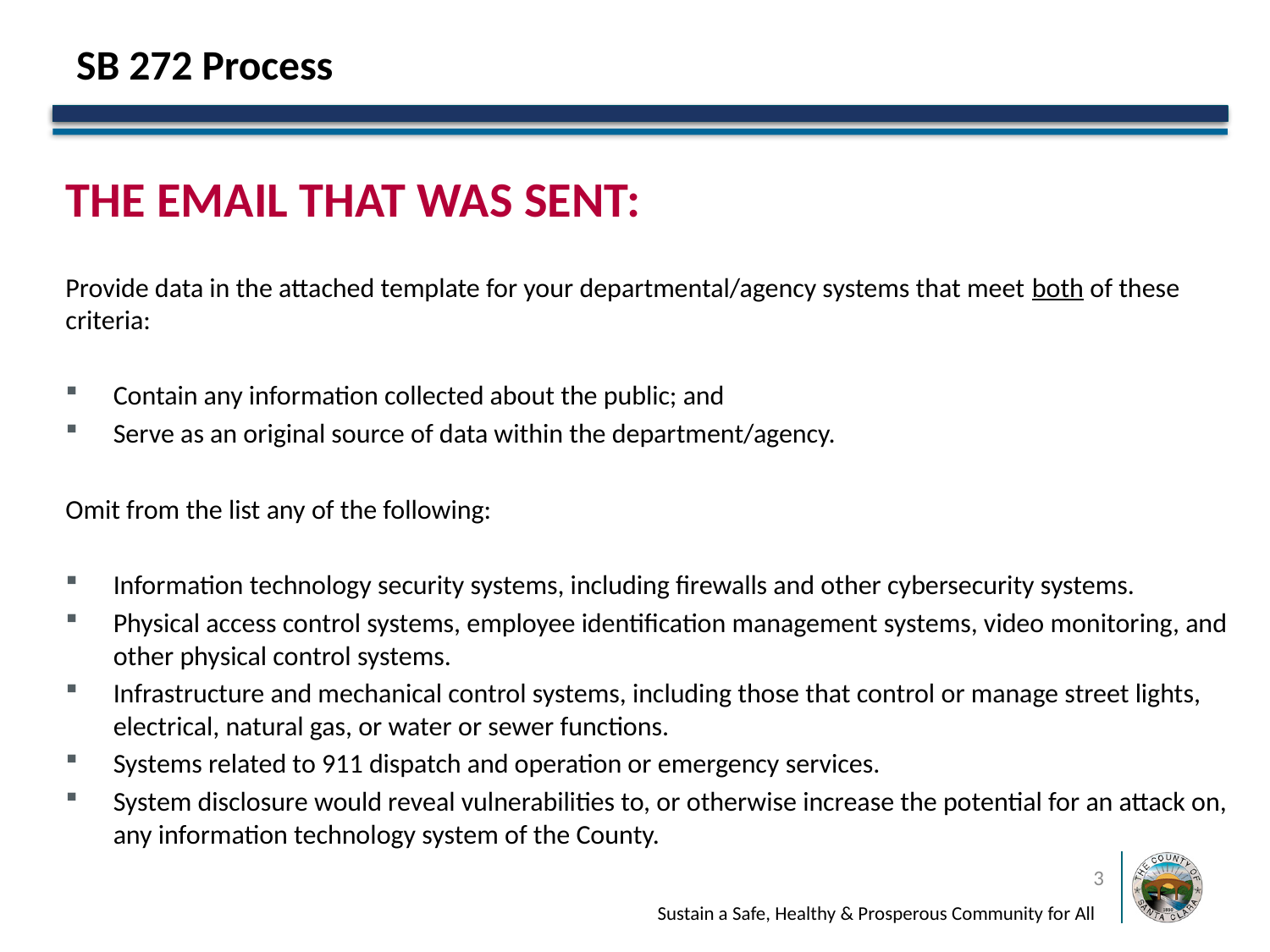

# SB 272 Process
THE EMAIL THAT WAS SENT:

Provide data in the attached template for your departmental/agency systems that meet both of these criteria:

Contain any information collected about the public; and
Serve as an original source of data within the department/agency.

Omit from the list any of the following:

Information technology security systems, including firewalls and other cybersecurity systems.
Physical access control systems, employee identification management systems, video monitoring, and other physical control systems.
Infrastructure and mechanical control systems, including those that control or manage street lights, electrical, natural gas, or water or sewer functions.
Systems related to 911 dispatch and operation or emergency services.
System disclosure would reveal vulnerabilities to, or otherwise increase the potential for an attack on, any information technology system of the County.

3